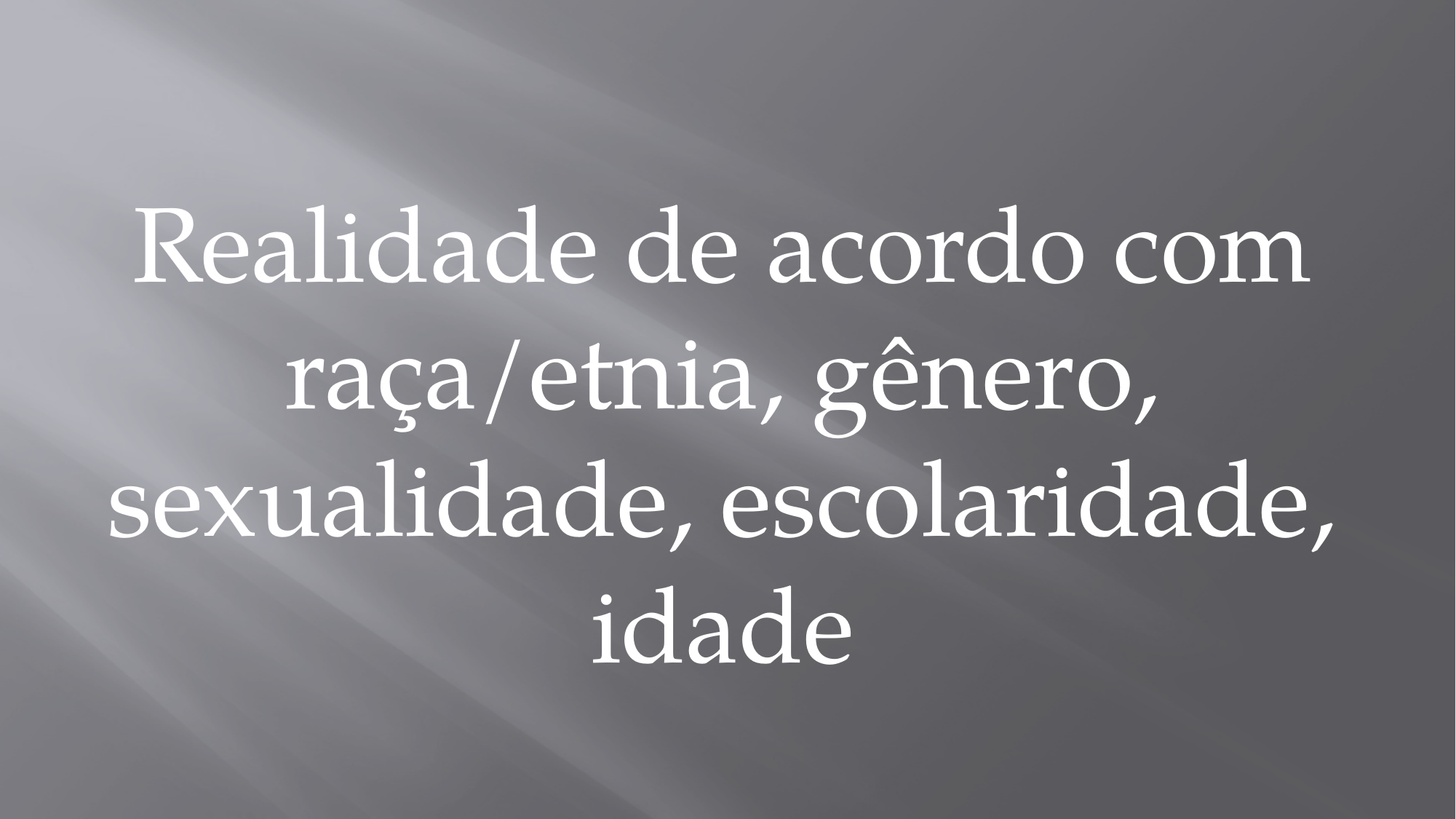

Realidade de acordo com raça/etnia, gênero, sexualidade, escolaridade, idade